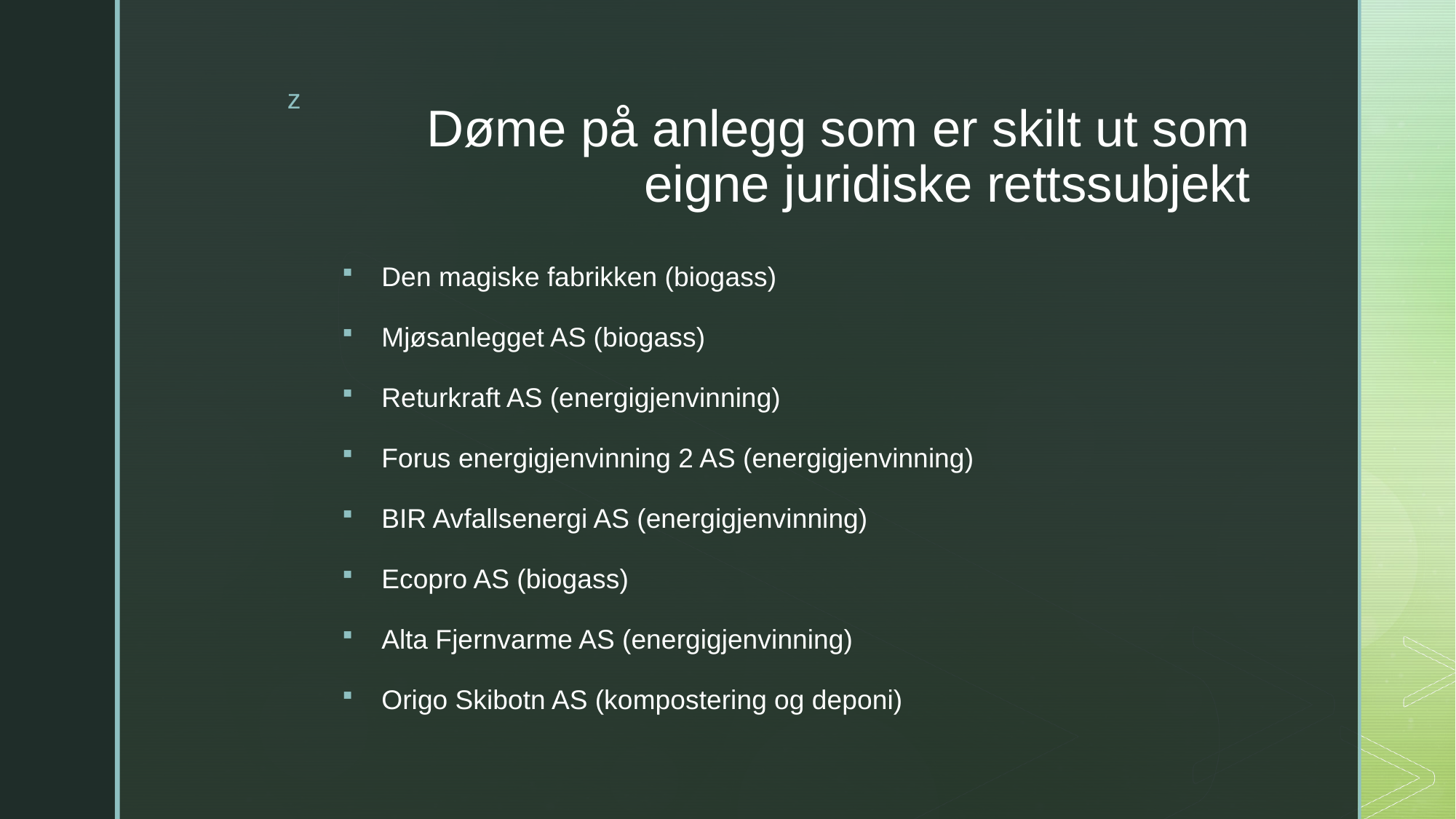

# Døme på anlegg som er skilt ut som eigne juridiske rettssubjekt
Den magiske fabrikken (biogass)
Mjøsanlegget AS (biogass)
Returkraft AS (energigjenvinning)
Forus energigjenvinning 2 AS (energigjenvinning)
BIR Avfallsenergi AS (energigjenvinning)
Ecopro AS (biogass)
Alta Fjernvarme AS (energigjenvinning)
Origo Skibotn AS (kompostering og deponi)